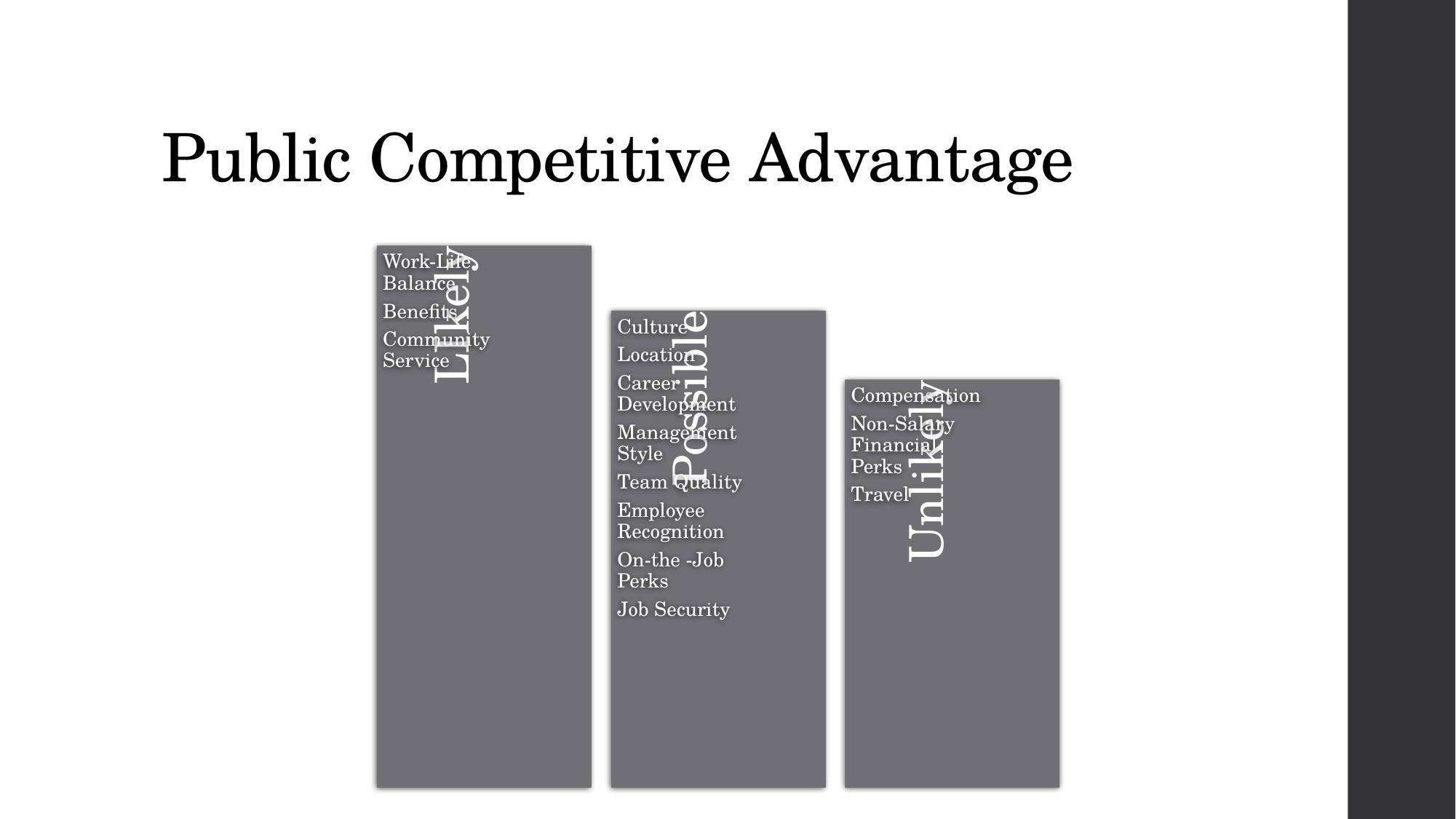

# Public Competitive Advantage
Unlikely
Possible
LIkely
Work-Life Balance
Benefits
Community Service
Culture
Location
Career Development
Management Style
Team Quality
Employee Recognition
On-the -Job Perks
Job Security
Compensation
Non-Salary Financial Perks
Travel